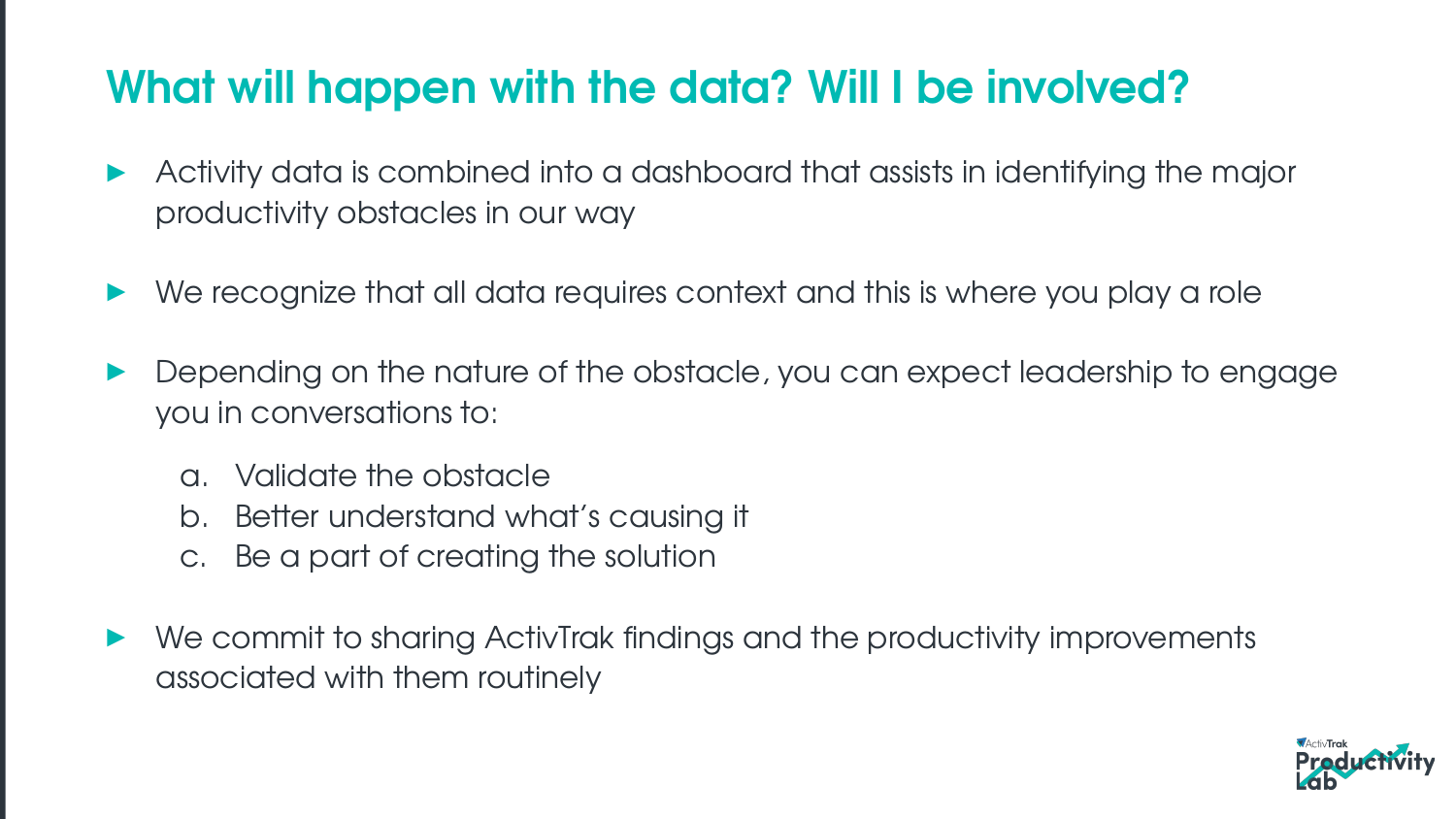

What will happen with the data? Will I be involved?
Activity data is combined into a dashboard that assists in identifying the major productivity obstacles in our way

We recognize that all data requires context and this is where you play a role

Depending on the nature of the obstacle, you can expect leadership to engage you in conversations to:

Validate the obstacle
Better understand what’s causing it
Be a part of creating the solution
We commit to sharing ActivTrak findings and the productivity improvements associated with them routinely